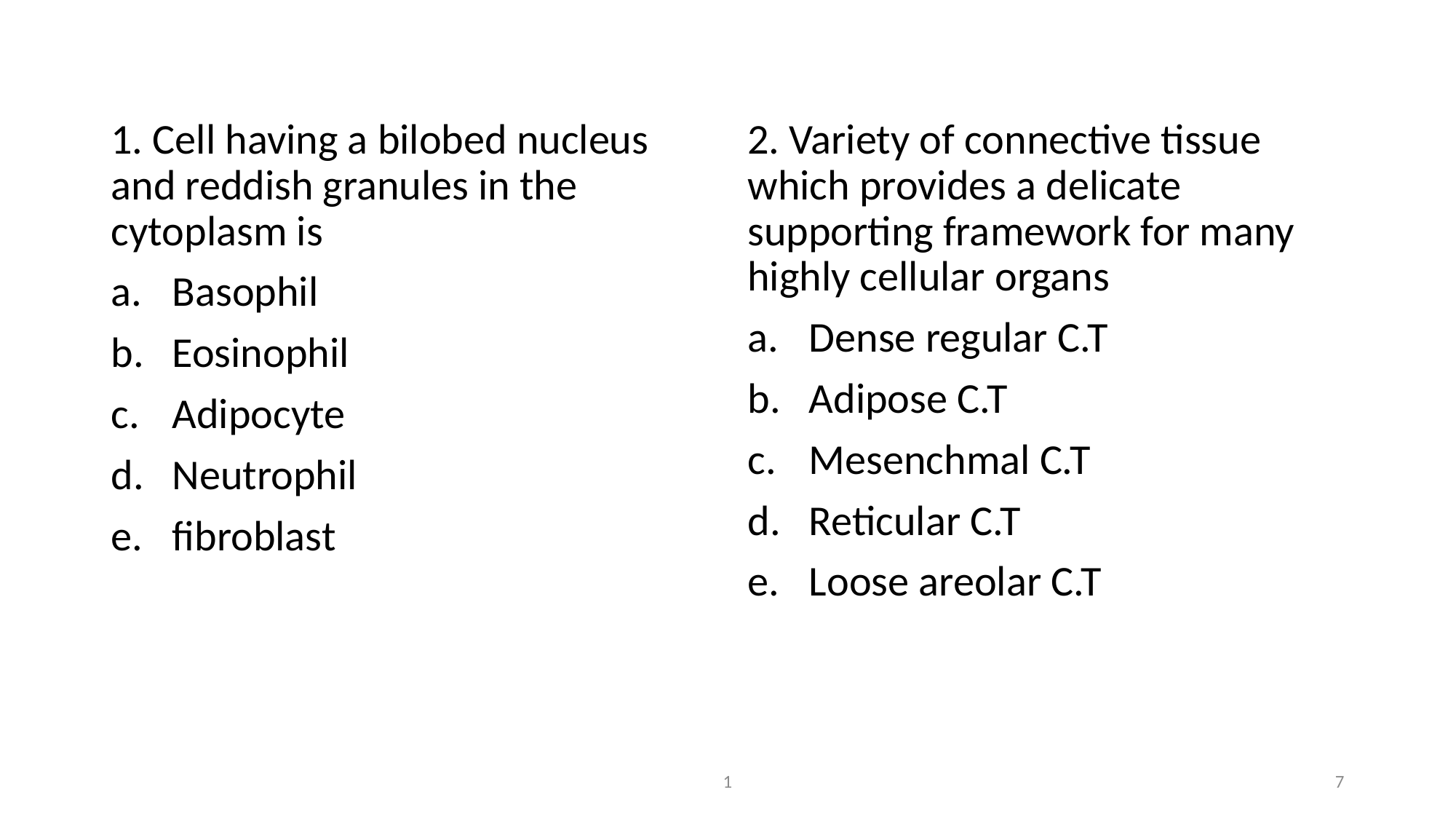

#
1. Cell having a bilobed nucleus and reddish granules in the cytoplasm is
Basophil
Eosinophil
Adipocyte
Neutrophil
fibroblast

2. Variety of connective tissue which provides a delicate supporting framework for many highly cellular organs
Dense regular C.T
Adipose C.T
Mesenchmal C.T
Reticular C.T
Loose areolar C.T

1
7